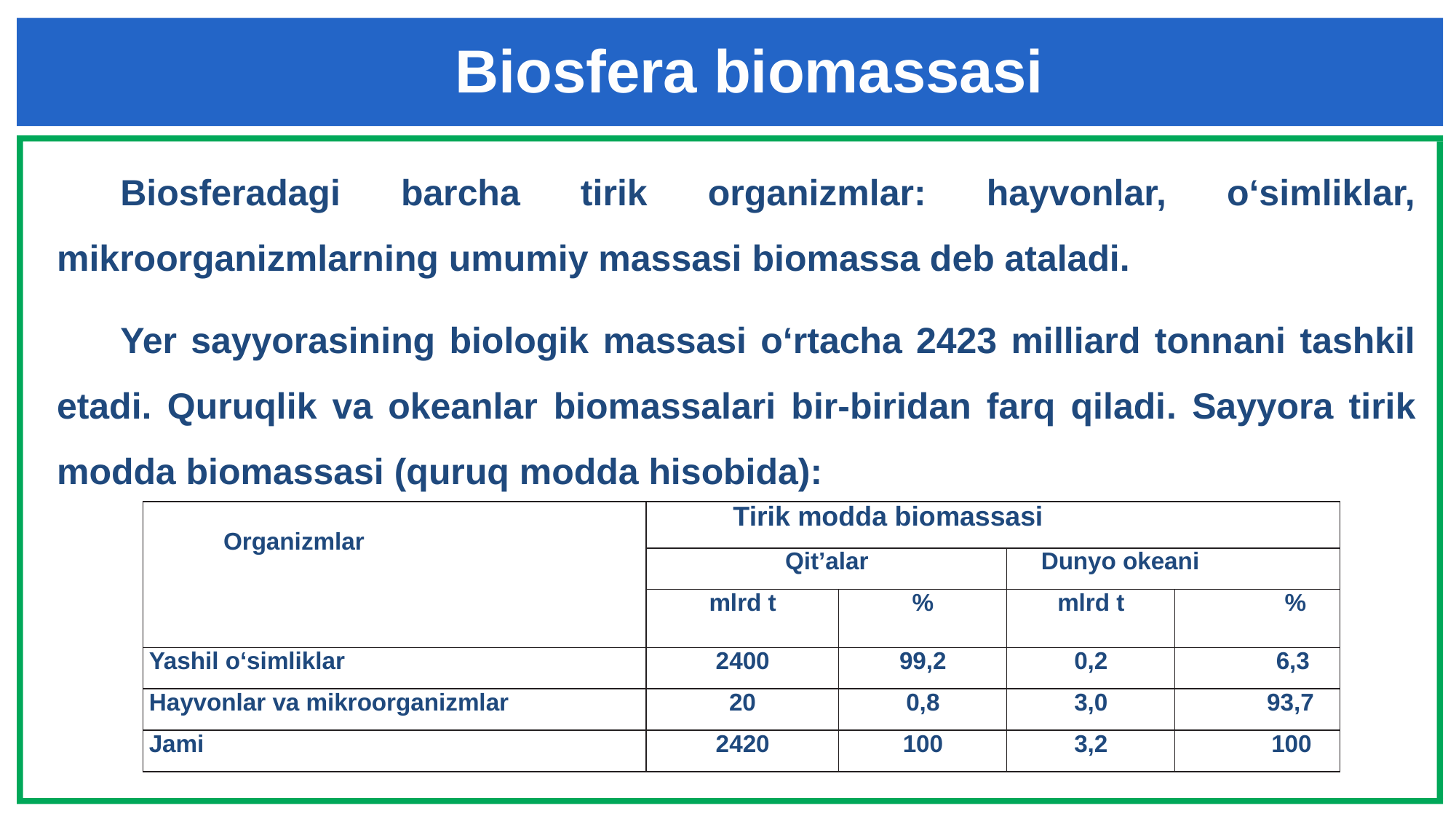

# Biosfera biomassasi
Biosferadagi barcha tirik organizmlar: hayvonlar, o‘simliklar, mikroorganizmlarning umumiy massasi biomassa deb ataladi.
Yer sayyorasining biologik massasi o‘rtacha 2423 milliard tonnani tashkil etadi. Quruqlik va okeanlar biomassalari bir-biridan farq qiladi. Sayyora tirik modda biomassasi (quruq modda hisobida):

| Organizmlar | Tirik modda biomassasi |  |  |  |
| --- | --- | --- | --- | --- |
|  | Qit’alar |  | Dunyo okeani |  |
|  | mlrd t | % | mlrd t | % |
| Yashil o‘simliklar | 2400 | 99,2 | 0,2 | 6,3 |
| Hayvonlar va mikroorganizmlar | 20 | 0,8 | 3,0 | 93,7 |
| Jami | 2420 | 100 | 3,2 | 100 |